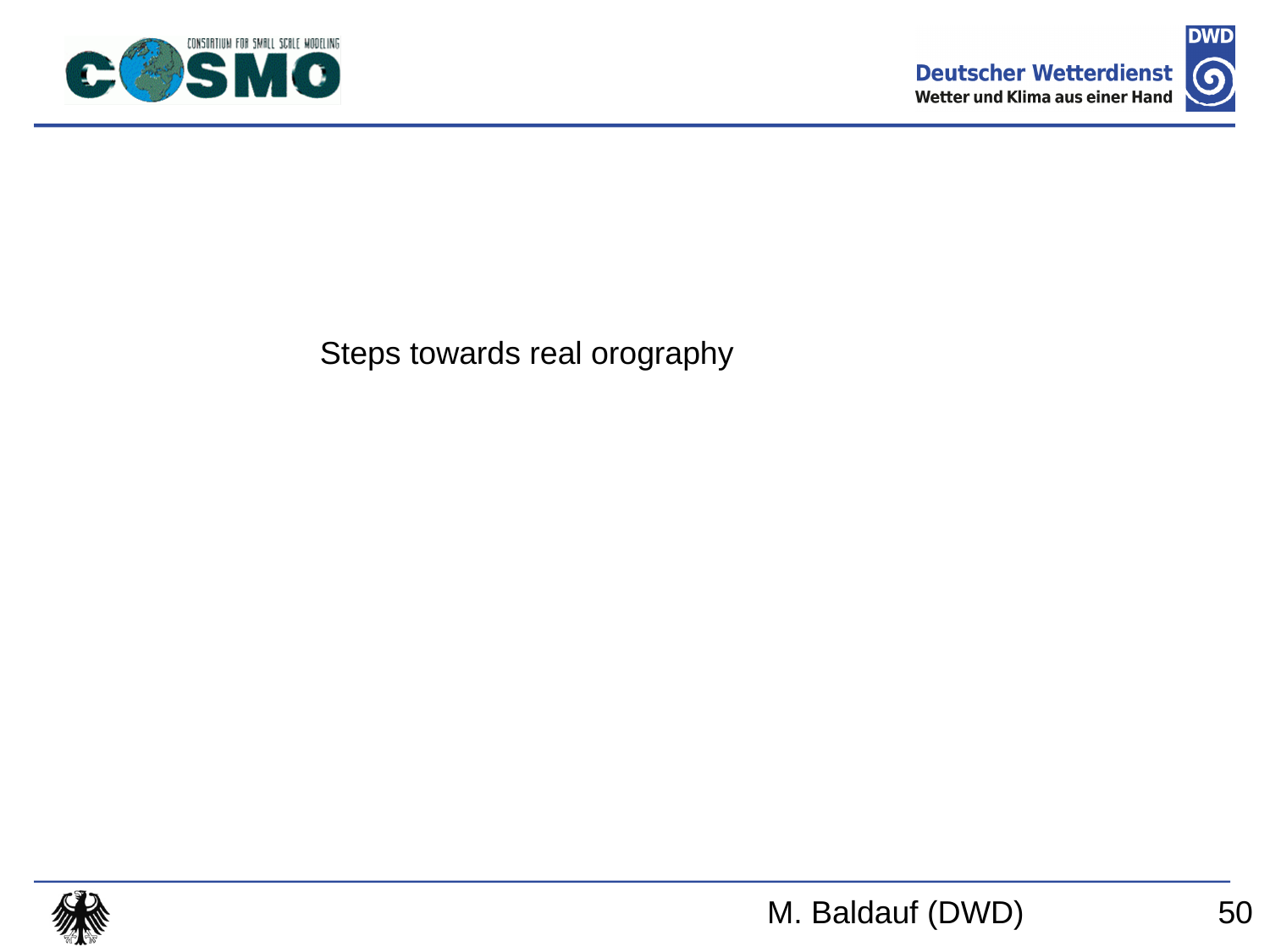

Steps towards real orography
M. Baldauf (DWD)
50